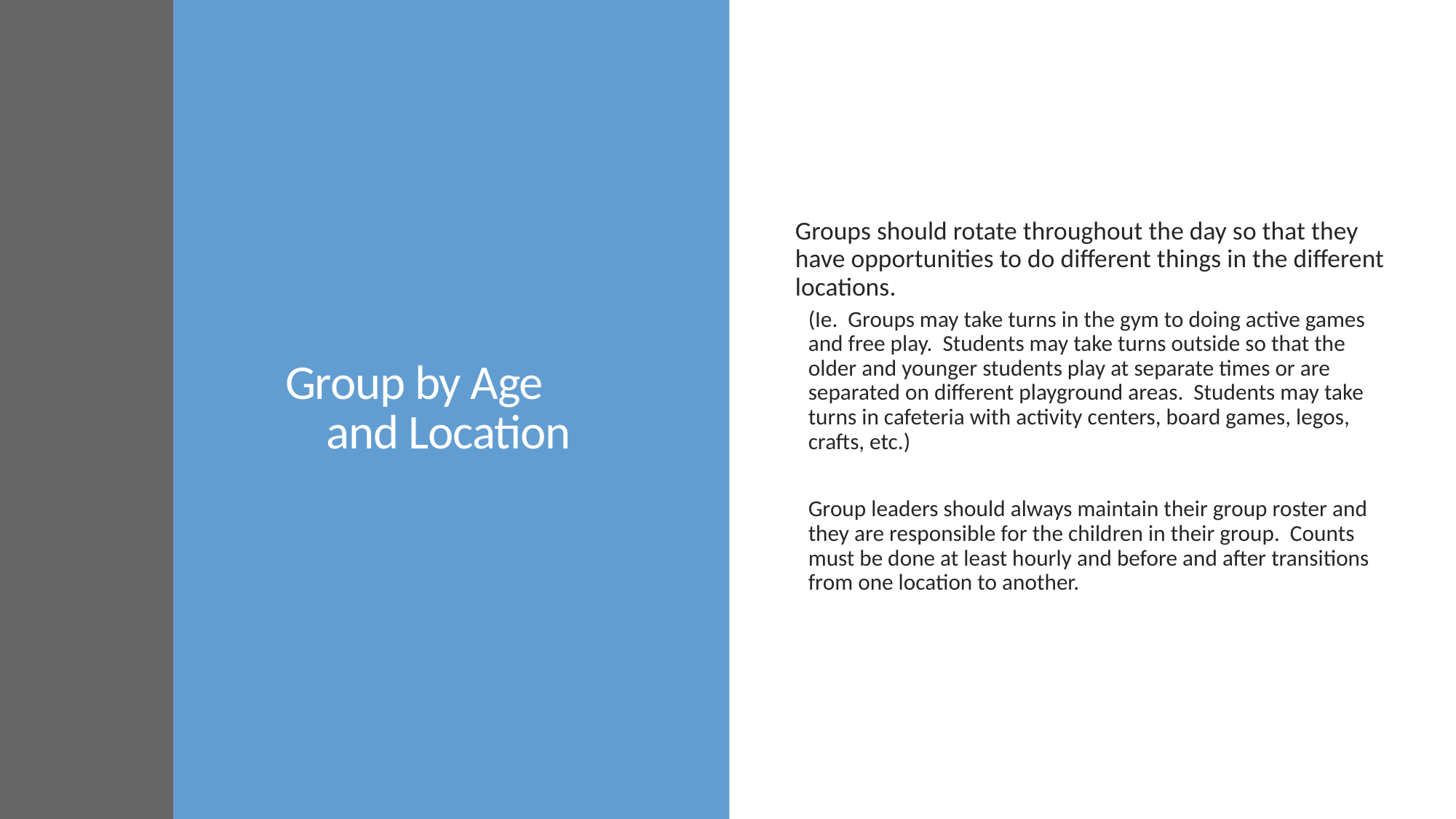

Groups should rotate throughout the day so that they have opportunities to do different things in the different locations.
(Ie.  Groups may take turns in the gym to doing active games and free play.  Students may take turns outside so that the older and younger students play at separate times or are separated on different playground areas.  Students may take turns in cafeteria with activity centers, board games, legos, crafts, etc.)

Group leaders should always maintain their group roster and they are responsible for the children in their group.  Counts must be done at least hourly and before and after transitions from one location to another.
# Group by Age and Location